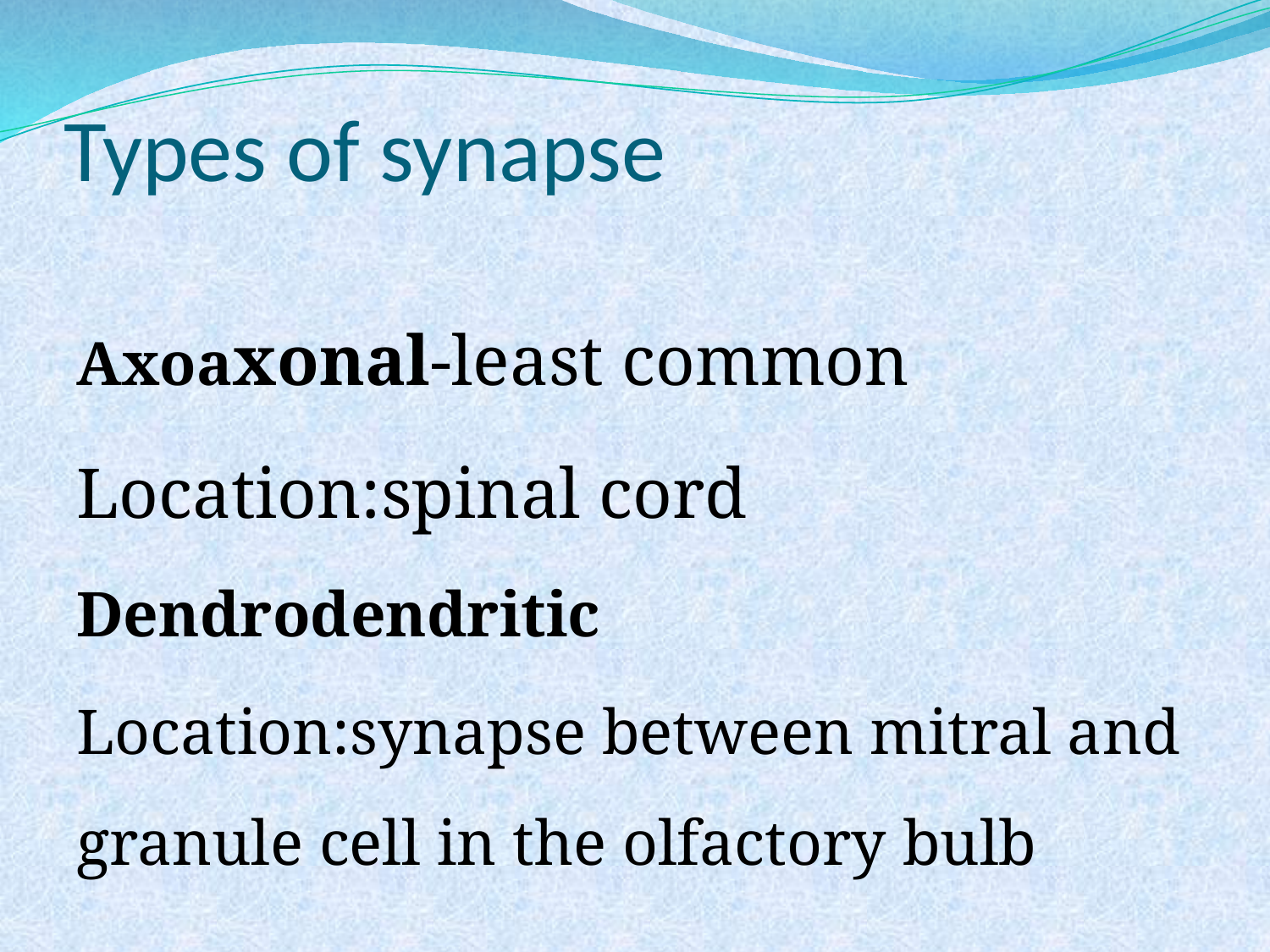

# Types of synapse
Axoaxonal-least common
Location:spinal cord
Dendrodendritic
Location:synapse between mitral and granule cell in the olfactory bulb